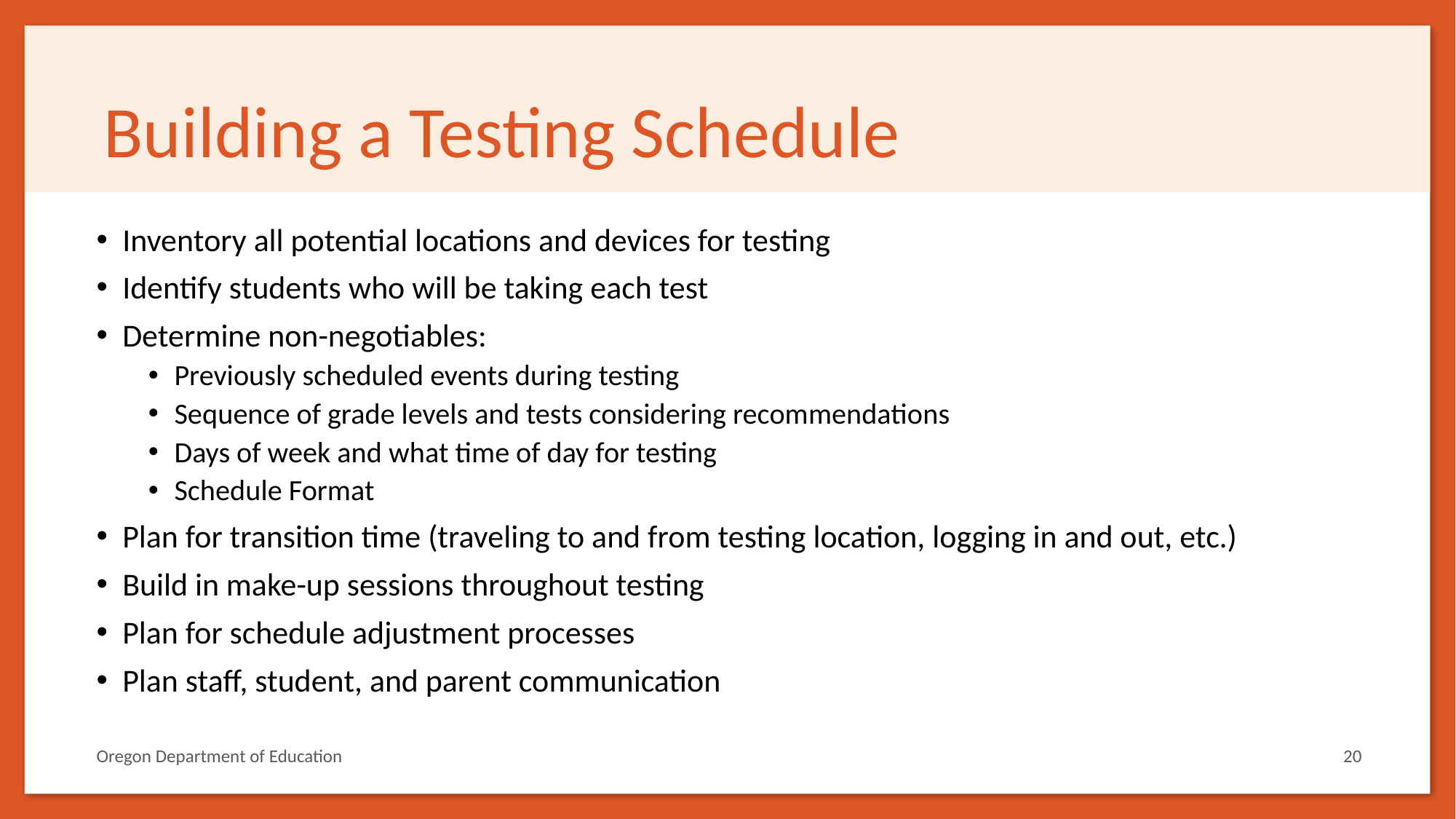

# Building a Testing Schedule
Inventory all potential locations and devices for testing
Identify students who will be taking each test
Determine non-negotiables:
Previously scheduled events during testing
Sequence of grade levels and tests considering recommendations
Days of week and what time of day for testing
Schedule Format
Plan for transition time (traveling to and from testing location, logging in and out, etc.)
Build in make-up sessions throughout testing
Plan for schedule adjustment processes
Plan staff, student, and parent communication

Oregon Department of Education
20